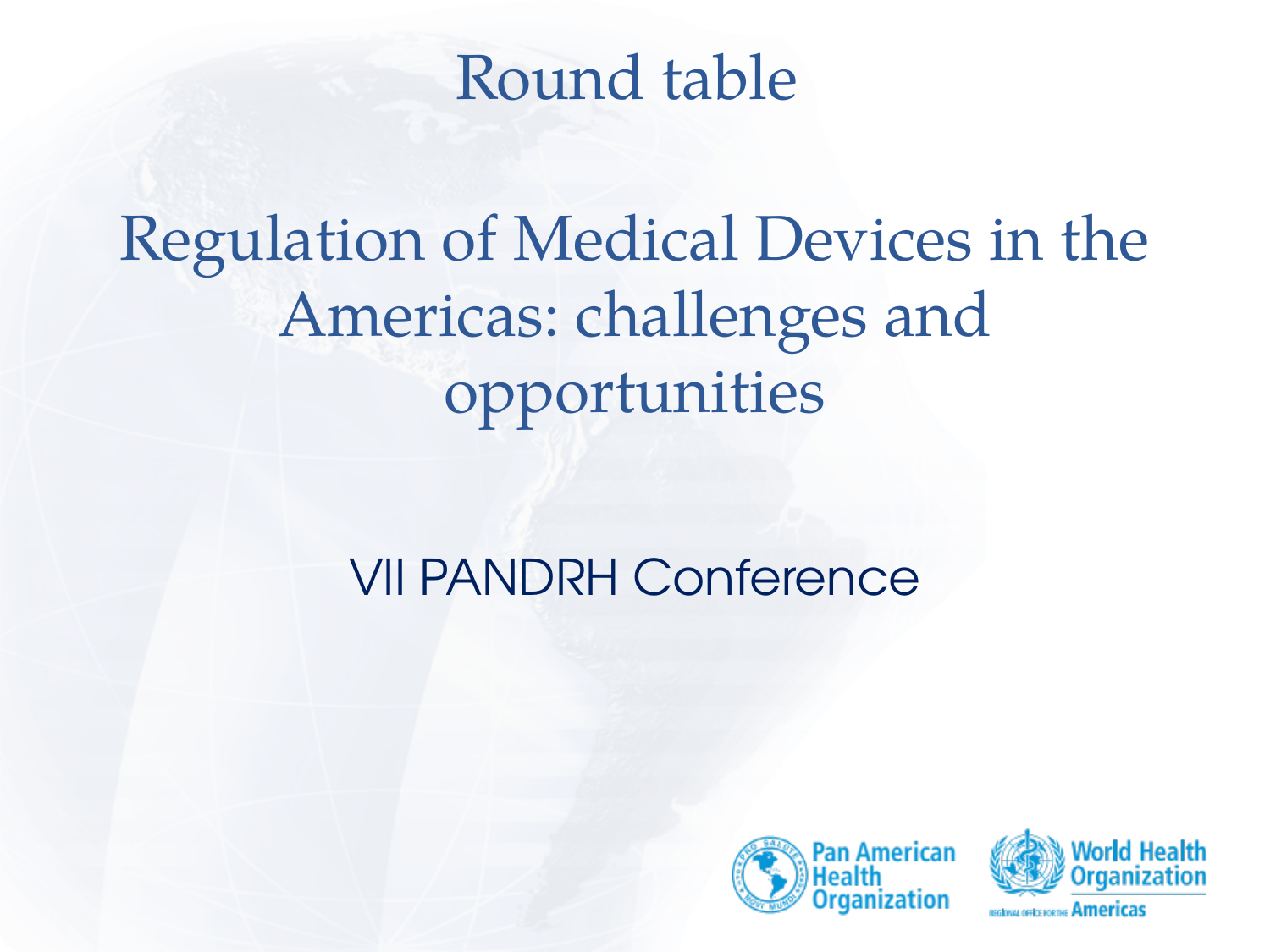

# Round table Regulation of Medical Devices in the Americas: challenges and opportunities
VII PANDRH Conference